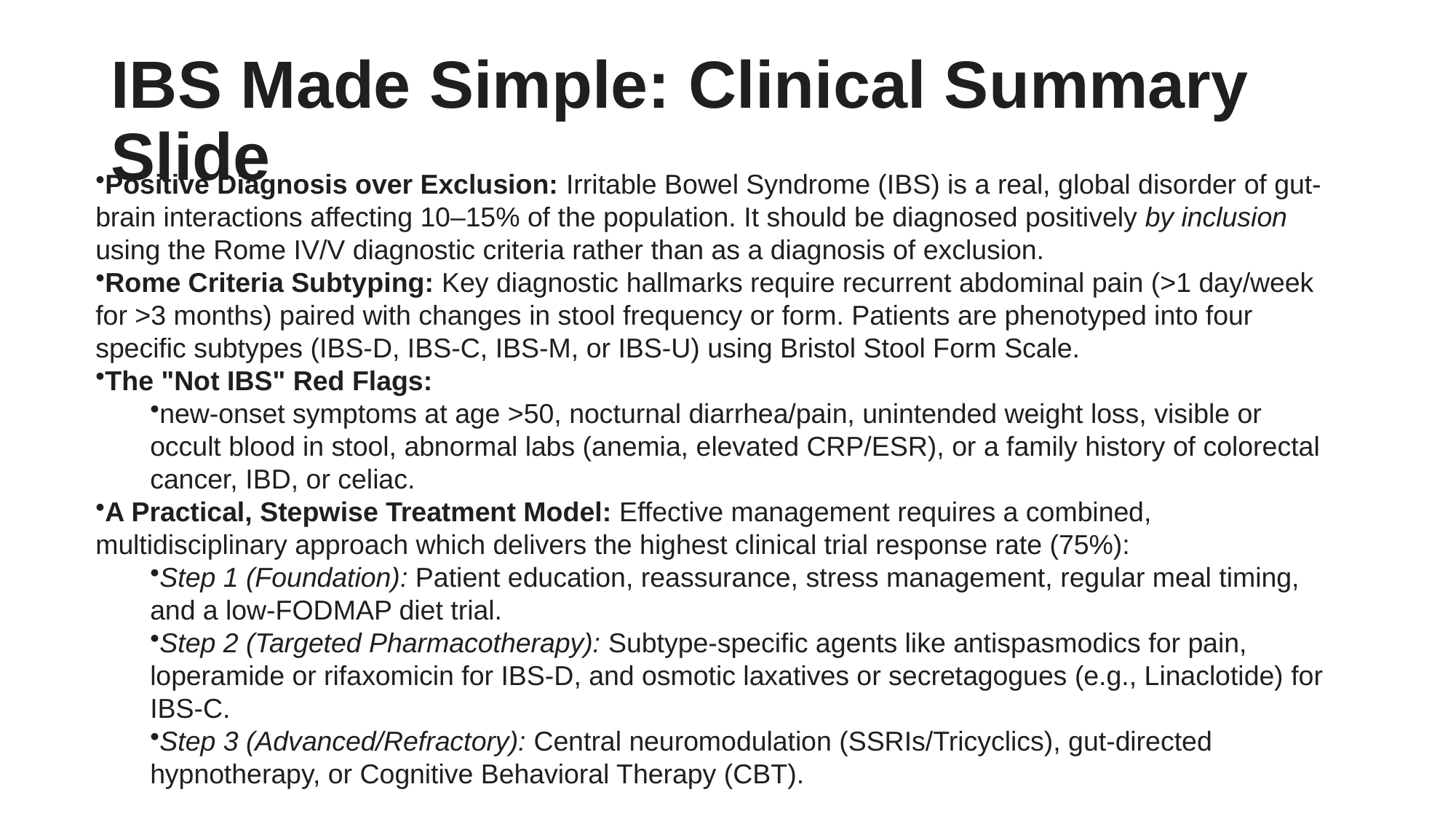

# IBS Made Simple: Clinical Summary Slide
Positive Diagnosis over Exclusion: Irritable Bowel Syndrome (IBS) is a real, global disorder of gut-brain interactions affecting 10–15% of the population. It should be diagnosed positively by inclusion using the Rome IV/V diagnostic criteria rather than as a diagnosis of exclusion.
Rome Criteria Subtyping: Key diagnostic hallmarks require recurrent abdominal pain (>1 day/week for >3 months) paired with changes in stool frequency or form. Patients are phenotyped into four specific subtypes (IBS-D, IBS-C, IBS-M, or IBS-U) using Bristol Stool Form Scale.
The "Not IBS" Red Flags:
new-onset symptoms at age >50, nocturnal diarrhea/pain, unintended weight loss, visible or occult blood in stool, abnormal labs (anemia, elevated CRP/ESR), or a family history of colorectal cancer, IBD, or celiac.
A Practical, Stepwise Treatment Model: Effective management requires a combined, multidisciplinary approach which delivers the highest clinical trial response rate (75%):
Step 1 (Foundation): Patient education, reassurance, stress management, regular meal timing, and a low-FODMAP diet trial.
Step 2 (Targeted Pharmacotherapy): Subtype-specific agents like antispasmodics for pain, loperamide or rifaxomicin for IBS-D, and osmotic laxatives or secretagogues (e.g., Linaclotide) for IBS-C.
Step 3 (Advanced/Refractory): Central neuromodulation (SSRIs/Tricyclics), gut-directed hypnotherapy, or Cognitive Behavioral Therapy (CBT).